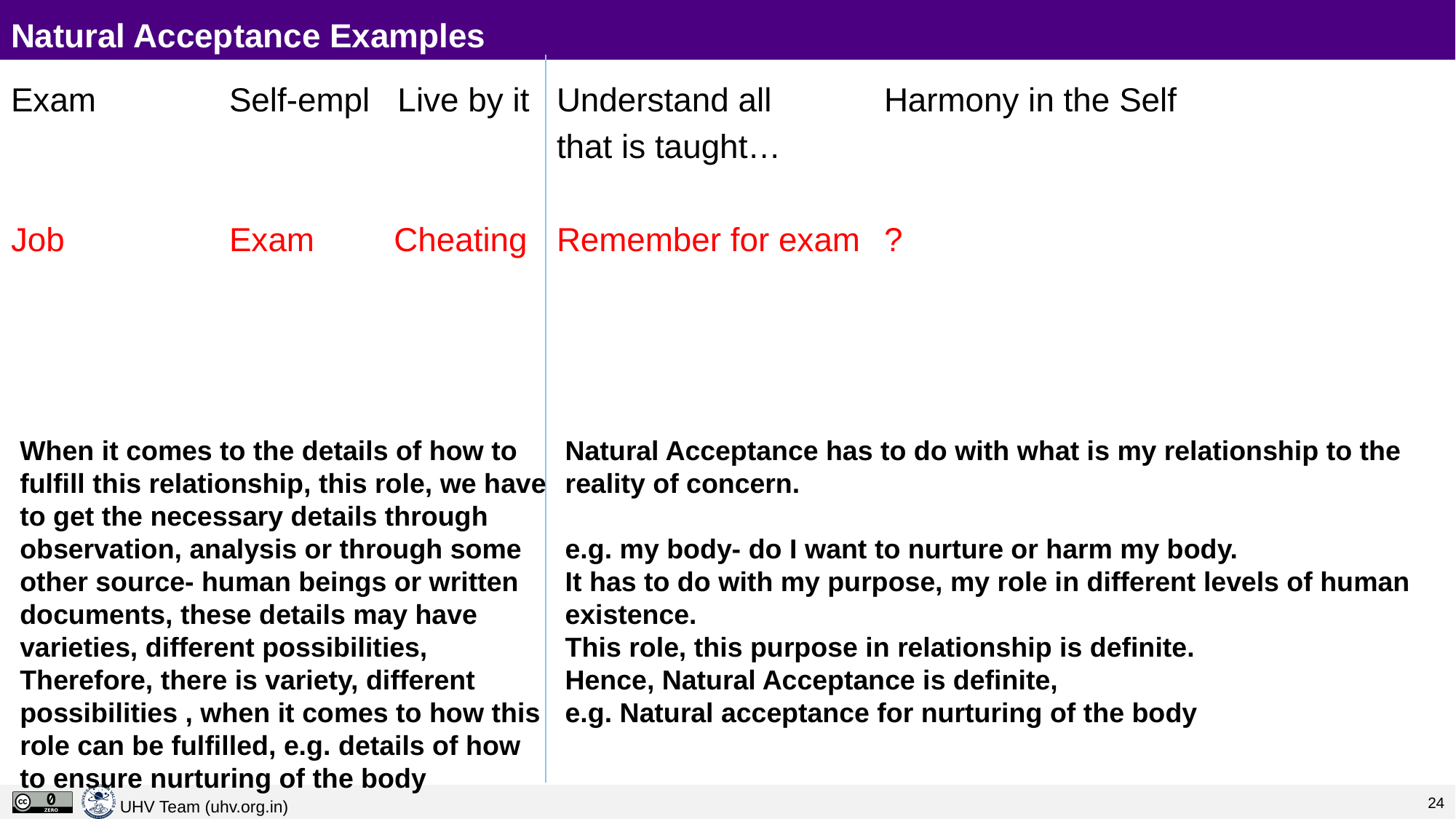

# Natural Acceptance Examples
Exam 		Self-empl   Live by it	Understand all		Harmony in the Self
					that is taught…

Job		Exam	      Cheating	Remember for exam	?

When it comes to the details of how to fulfill this relationship, this role, we have to get the necessary details through observation, analysis or through some other source- human beings or written documents, these details may have varieties, different possibilities, Therefore, there is variety, different possibilities , when it comes to how this role can be fulfilled, e.g. details of how to ensure nurturing of the body
Natural Acceptance has to do with what is my relationship to the reality of concern.

e.g. my body- do I want to nurture or harm my body.
It has to do with my purpose, my role in different levels of human existence.
This role, this purpose in relationship is definite.
Hence, Natural Acceptance is definite,
e.g. Natural acceptance for nurturing of the body